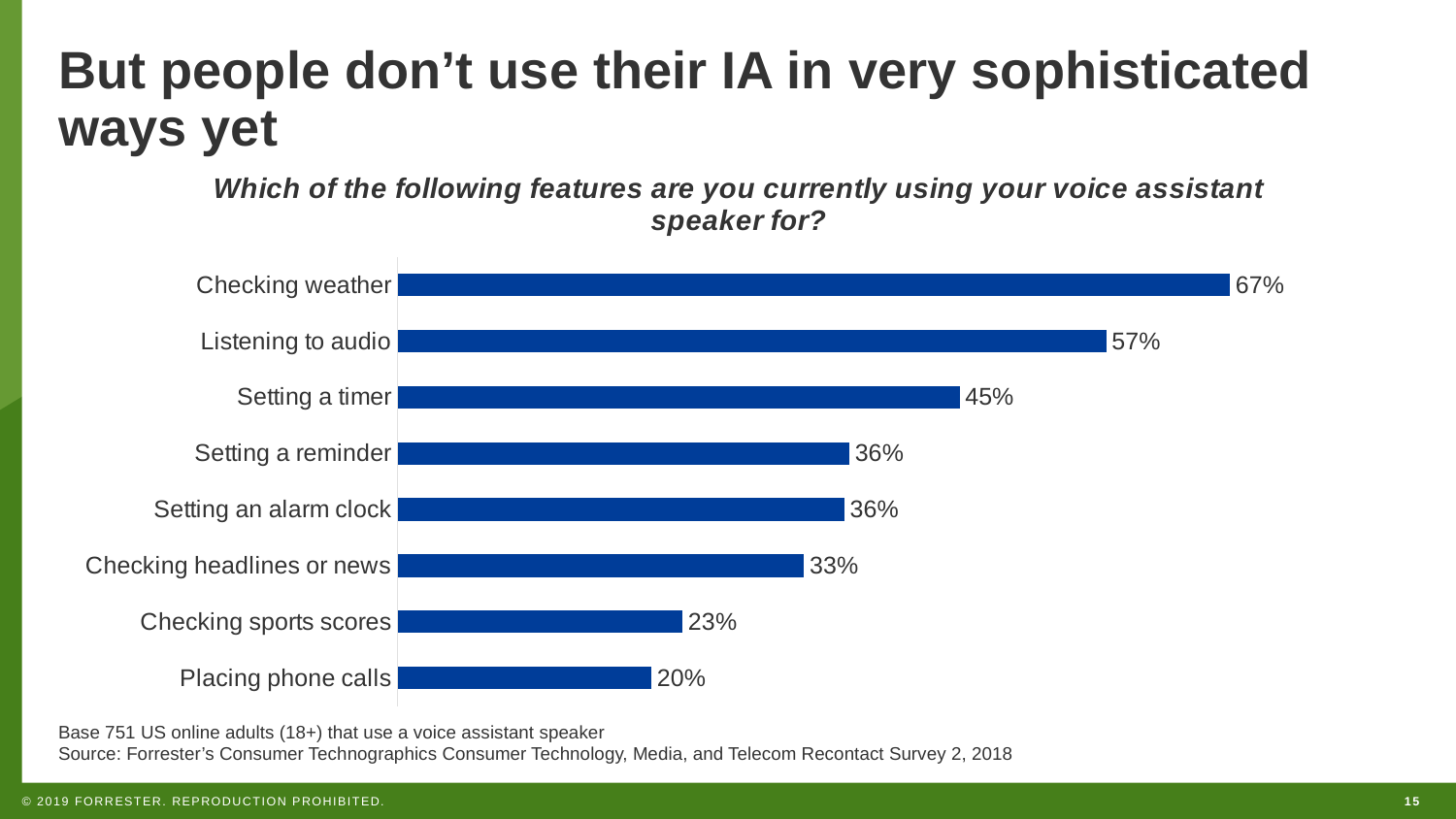

# But people don’t use their IA in very sophisticated ways yet

### Chart: Which of the following features are you currently using your voice assistant speaker for?

| Category | Series 1 |
|---|---|
| Placing phone calls | 0.204087653270155 |
| Checking sports scores | 0.229141661685989 |
| Checking headlines or news | 0.326889221562242 |
| Setting an alarm clock | 0.359272849820456 |
| Setting a reminder | 0.363313292774965 |
| Setting a timer | 0.45201889760587 |
| Listening to audio | 0.569901871783515 |
| Checking weather | 0.669433321399016 |
Base 751 US online adults (18+) that use a voice assistant speaker
Source: Forrester’s Consumer Technographics Consumer Technology, Media, and Telecom Recontact Survey 2, 2018